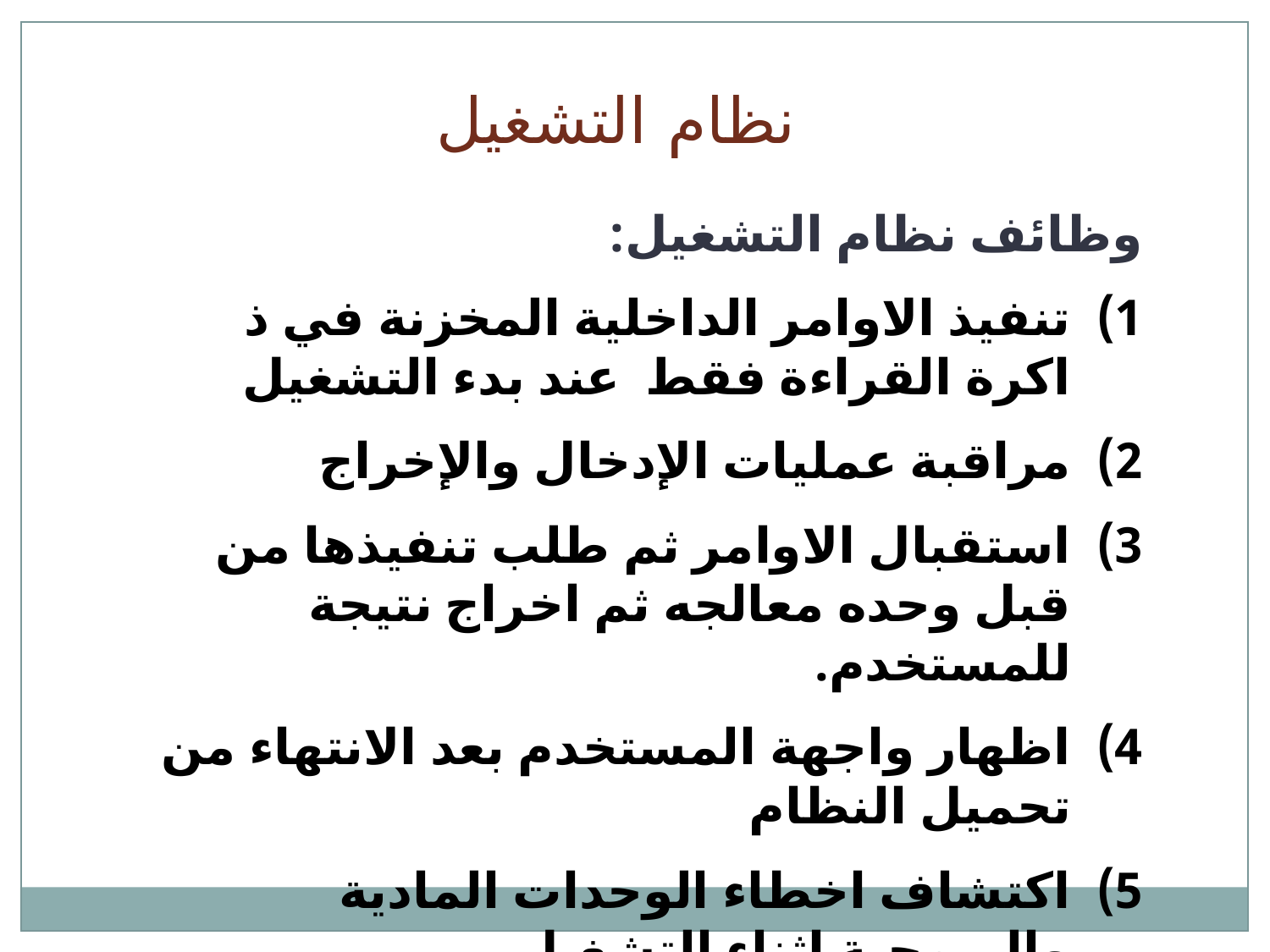

نظام التشغيل
وظائف نظام التشغيل:
تنفيذ الاوامر الداخلية المخزنة في ذ اكرة القراءة فقط  عند بدء التشغيل
مراقبة عمليات الإدخال والإخراج
استقبال الاوامر ثم طلب تنفيذها من قبل وحده معالجه ثم اخراج نتيجة للمستخدم.
اظهار واجهة المستخدم بعد الانتهاء من تحميل النظام
اكتشاف اخطاء الوحدات المادية والبرمجية اثناء التشغيل